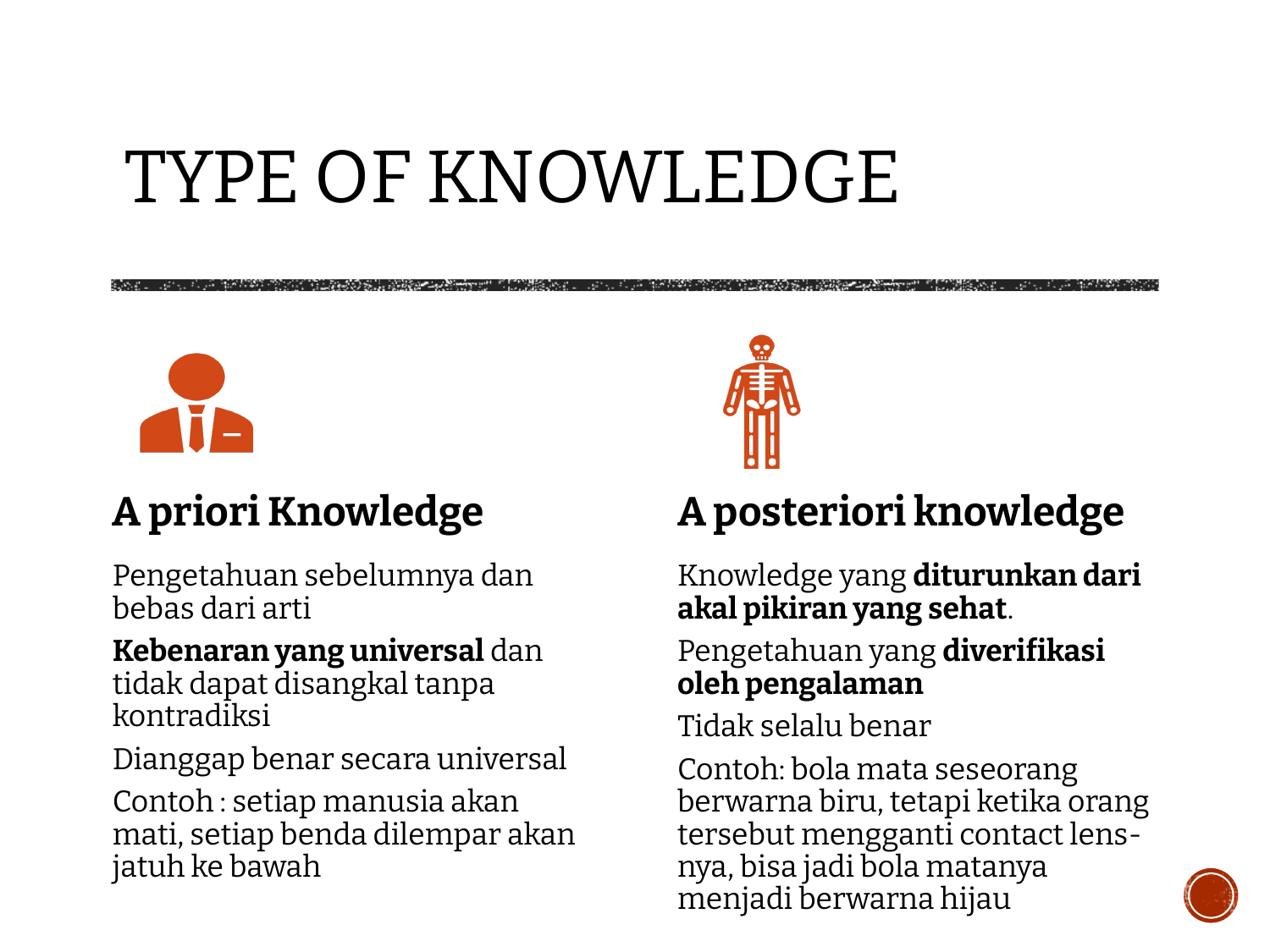

# Type of Knowledge

A priori Knowledge
Pengetahuan sebelumnya dan bebas dari arti
Kebenaran yang universal dan tidak dapat disangkal tanpa kontradiksi
Dianggap benar secara universal
Contoh : setiap manusia akan mati, setiap benda dilempar akan jatuh ke bawah
A posteriori knowledge
Knowledge yang diturunkan dari akal pikiran yang sehat.
Pengetahuan yang diverifikasi oleh pengalaman
Tidak selalu benar
Contoh: bola mata seseorang berwarna biru, tetapi ketika orang tersebut mengganti contact lens-nya, bisa jadi bola matanya menjadi berwarna hijau